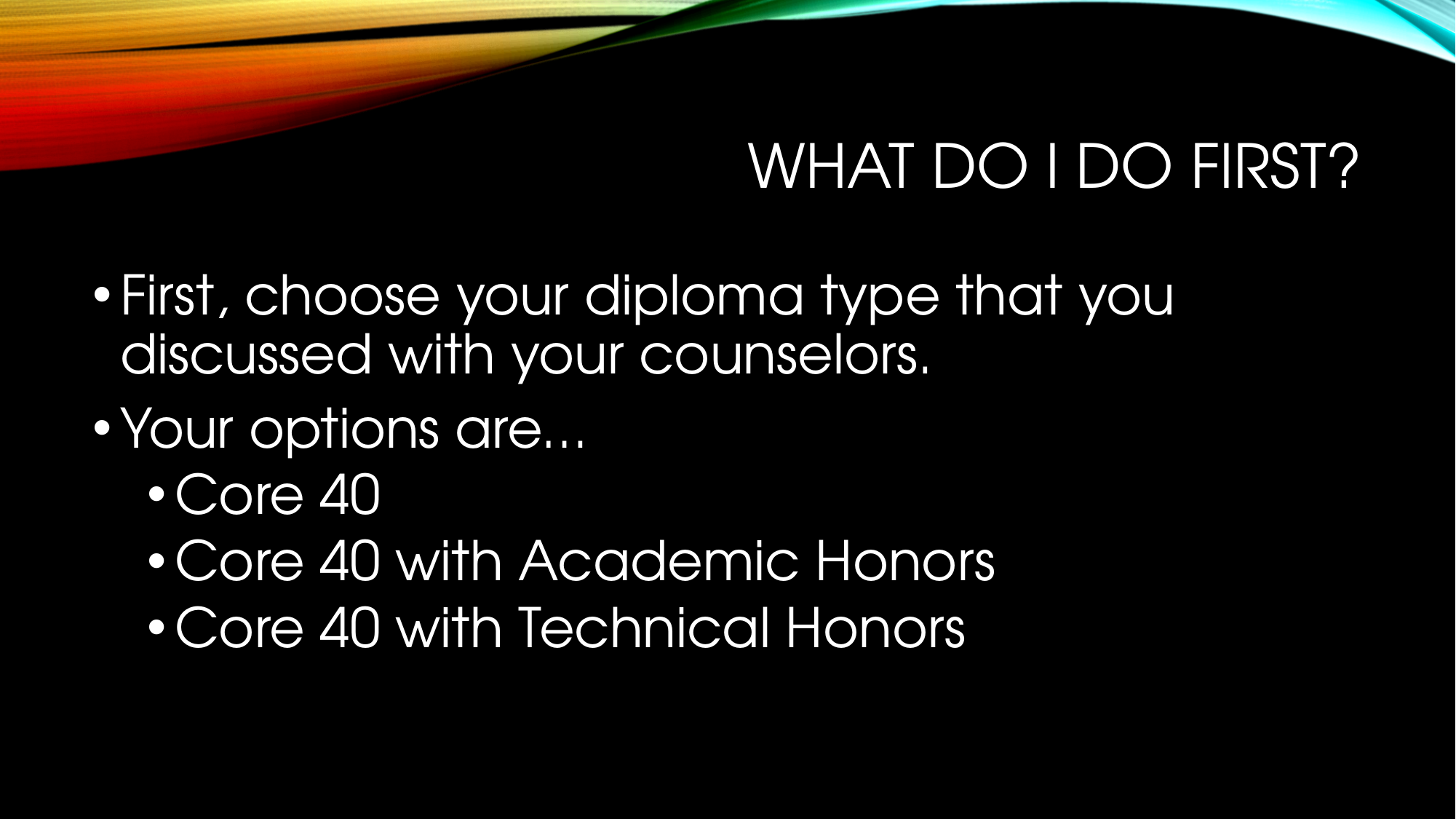

# What do I do first?
First, choose your diploma type that you discussed with your counselors.
Your options are…
Core 40
Core 40 with Academic Honors
Core 40 with Technical Honors